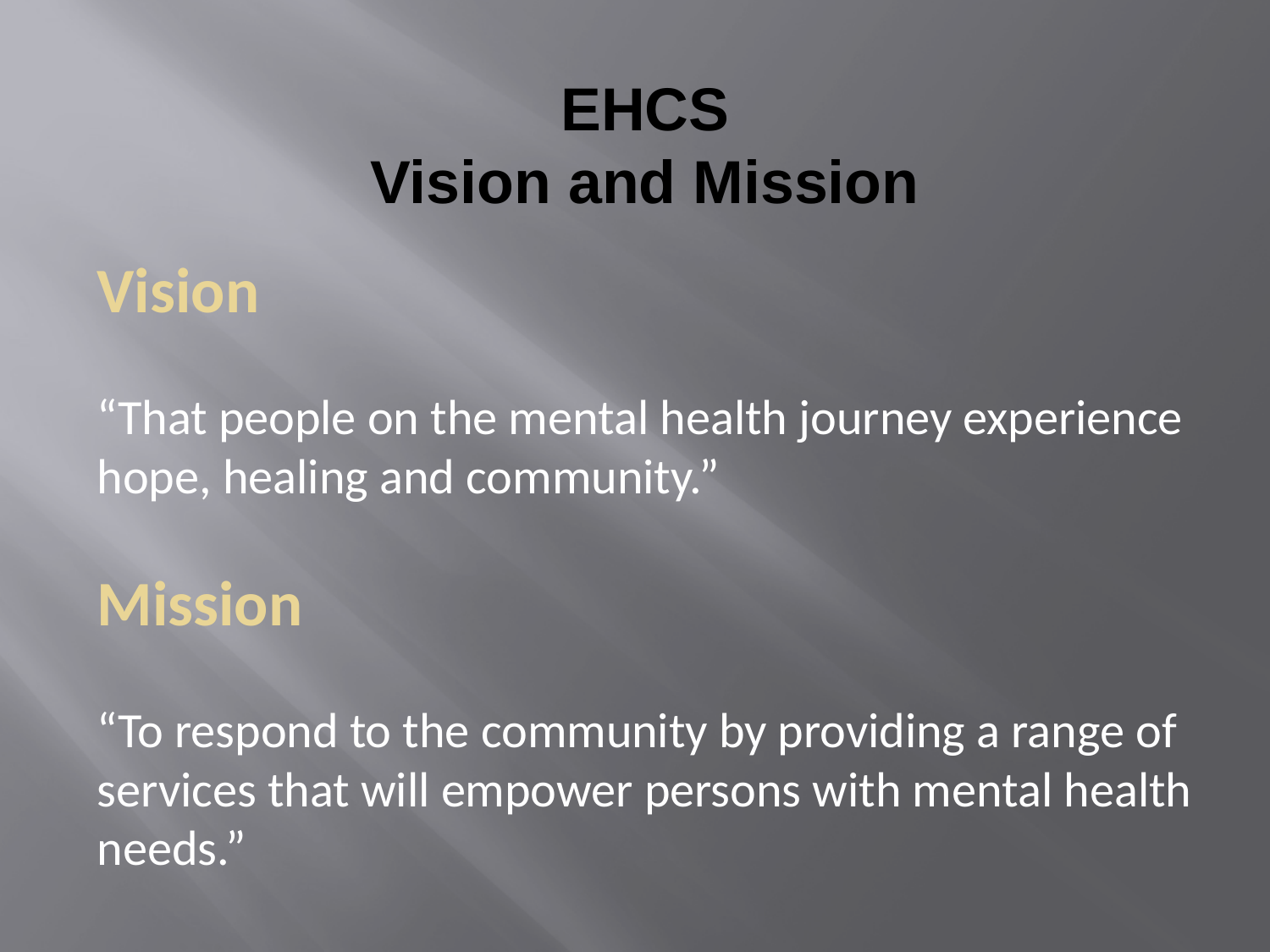

# EHCS Vision and Mission
Vision

“That people on the mental health journey experience hope, healing and community.”

Mission

“To respond to the community by providing a range of services that will empower persons with mental health needs.”